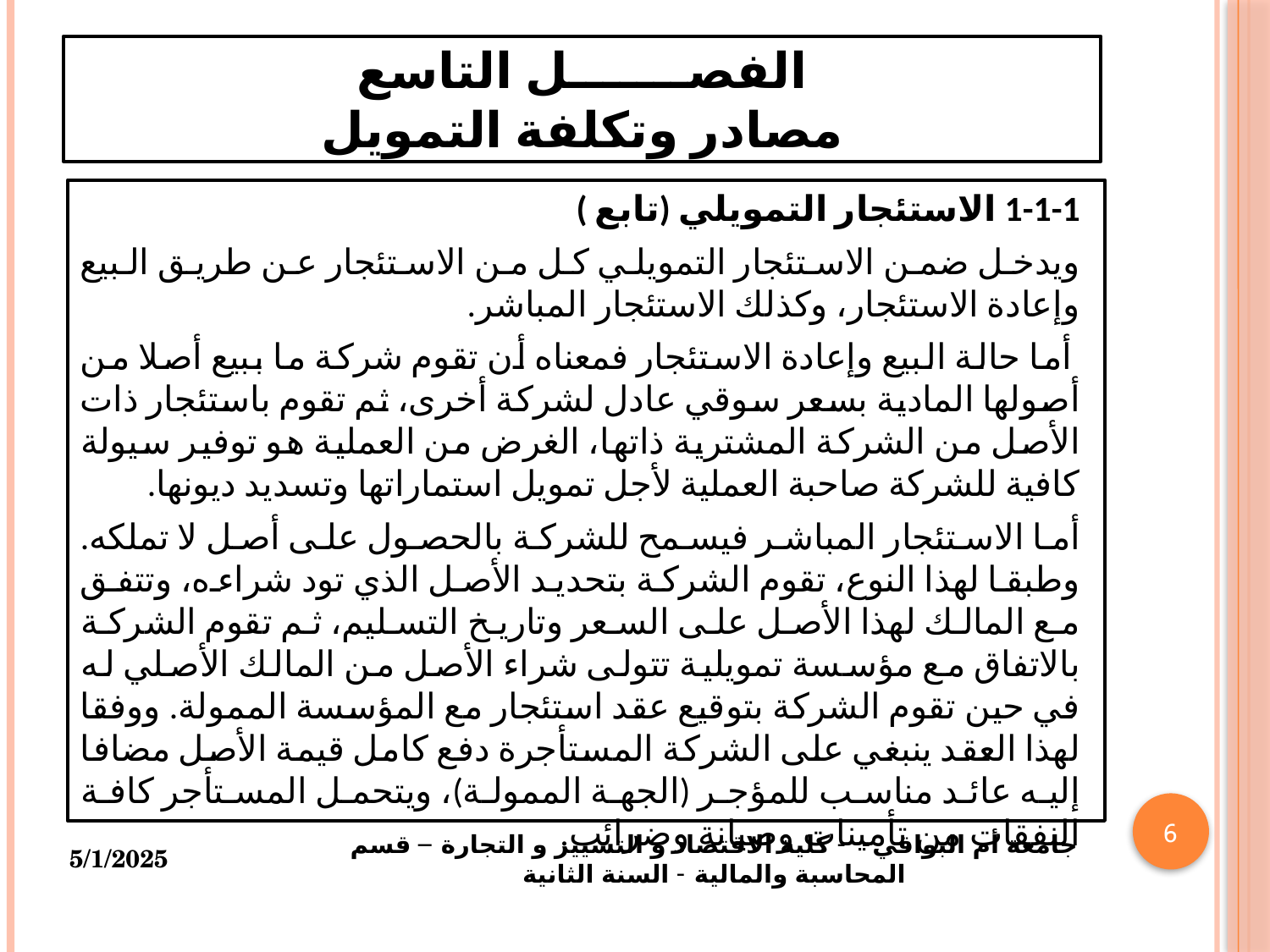

# الفصـــــــل التاسع مصادر وتكلفة التمويل
1-1-1 الاستئجار التمويلي (تابع )
ويدخل ضمن الاستئجار التمويلي كل من الاستئجار عن طريق البيع وإعادة الاستئجار، وكذلك الاستئجار المباشر.
 أما حالة البيع وإعادة الاستئجار فمعناه أن تقوم شركة ما ببيع أصلا من أصولها المادية بسعر سوقي عادل لشركة أخرى، ثم تقوم باستئجار ذات الأصل من الشركة المشترية ذاتها، الغرض من العملية هو توفير سيولة كافية للشركة صاحبة العملية لأجل تمويل استماراتها وتسديد ديونها.
أما الاستئجار المباشر فيسمح للشركة بالحصول على أصل لا تملكه. وطبقا لهذا النوع، تقوم الشركة بتحديد الأصل الذي تود شراءه، وتتفق مع المالك لهذا الأصل على السعر وتاريخ التسليم، ثم تقوم الشركة بالاتفاق مع مؤسسة تمويلية تتولى شراء الأصل من المالك الأصلي له في حين تقوم الشركة بتوقيع عقد استئجار مع المؤسسة الممولة. ووفقا لهذا العقد ينبغي على الشركة المستأجرة دفع كامل قيمة الأصل مضافا إليه عائد مناسب للمؤجر (الجهة الممولة)، ويتحمل المستأجر كافة النفقات من تأمينات وصيانة وضرائب.

6
5/1/2025
جامعة أم البواقي-  - كلية الاقتصاد و التسيير و التجارة – قسم المحاسبة والمالية - السنة الثانية